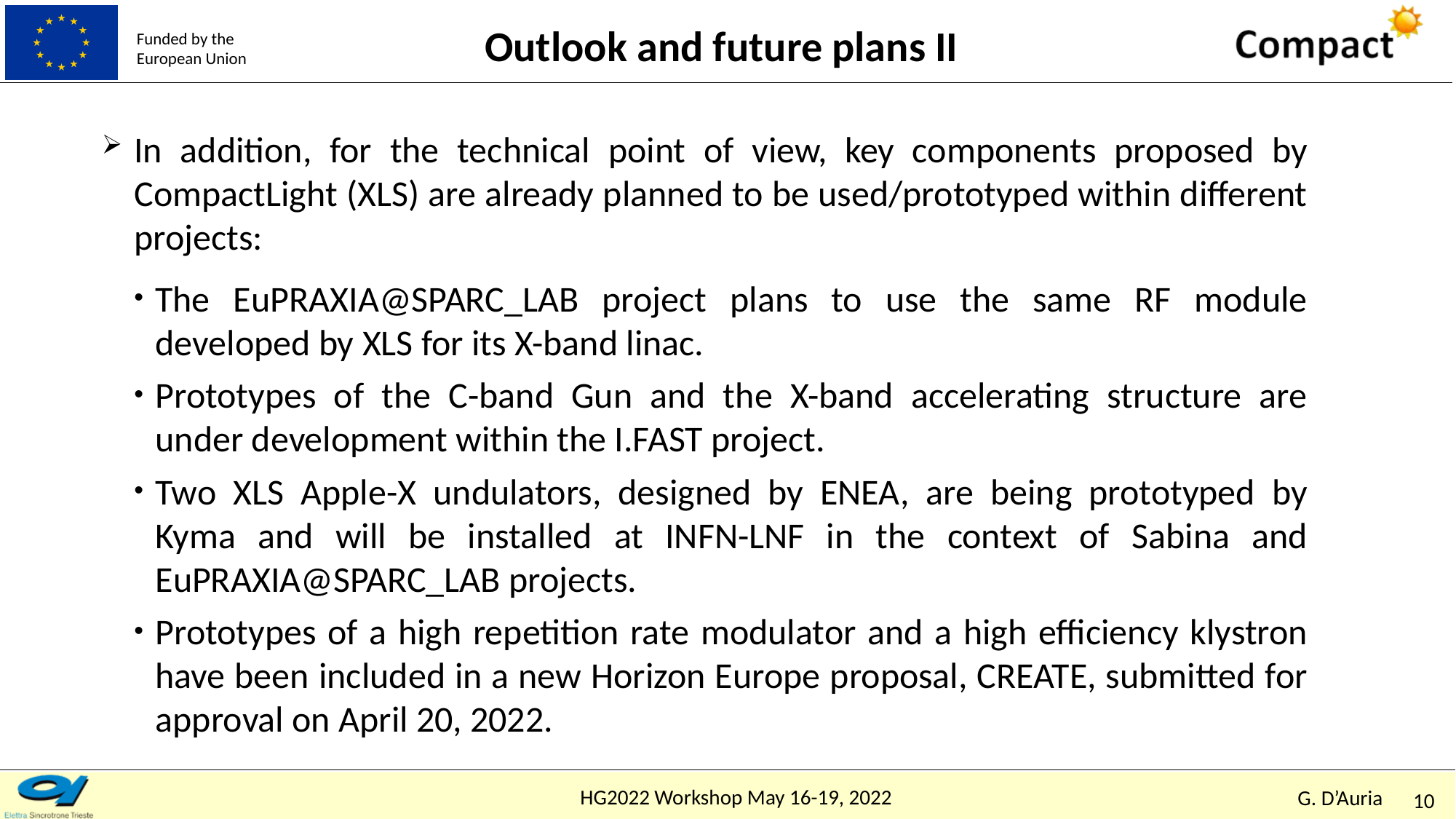

Outlook and future plans II
In addition, for the technical point of view, key components proposed by CompactLight (XLS) are already planned to be used/prototyped within different projects:
The EuPRAXIA@SPARC_LAB project plans to use the same RF module developed by XLS for its X-band linac.
Prototypes of the C-band Gun and the X-band accelerating structure are under development within the I.FAST project.
Two XLS Apple-X undulators, designed by ENEA, are being prototyped by Kyma and will be installed at INFN-LNF in the context of Sabina and EuPRAXIA@SPARC_LAB projects.
Prototypes of a high repetition rate modulator and a high efficiency klystron have been included in a new Horizon Europe proposal, CREATE, submitted for approval on April 20, 2022.
10